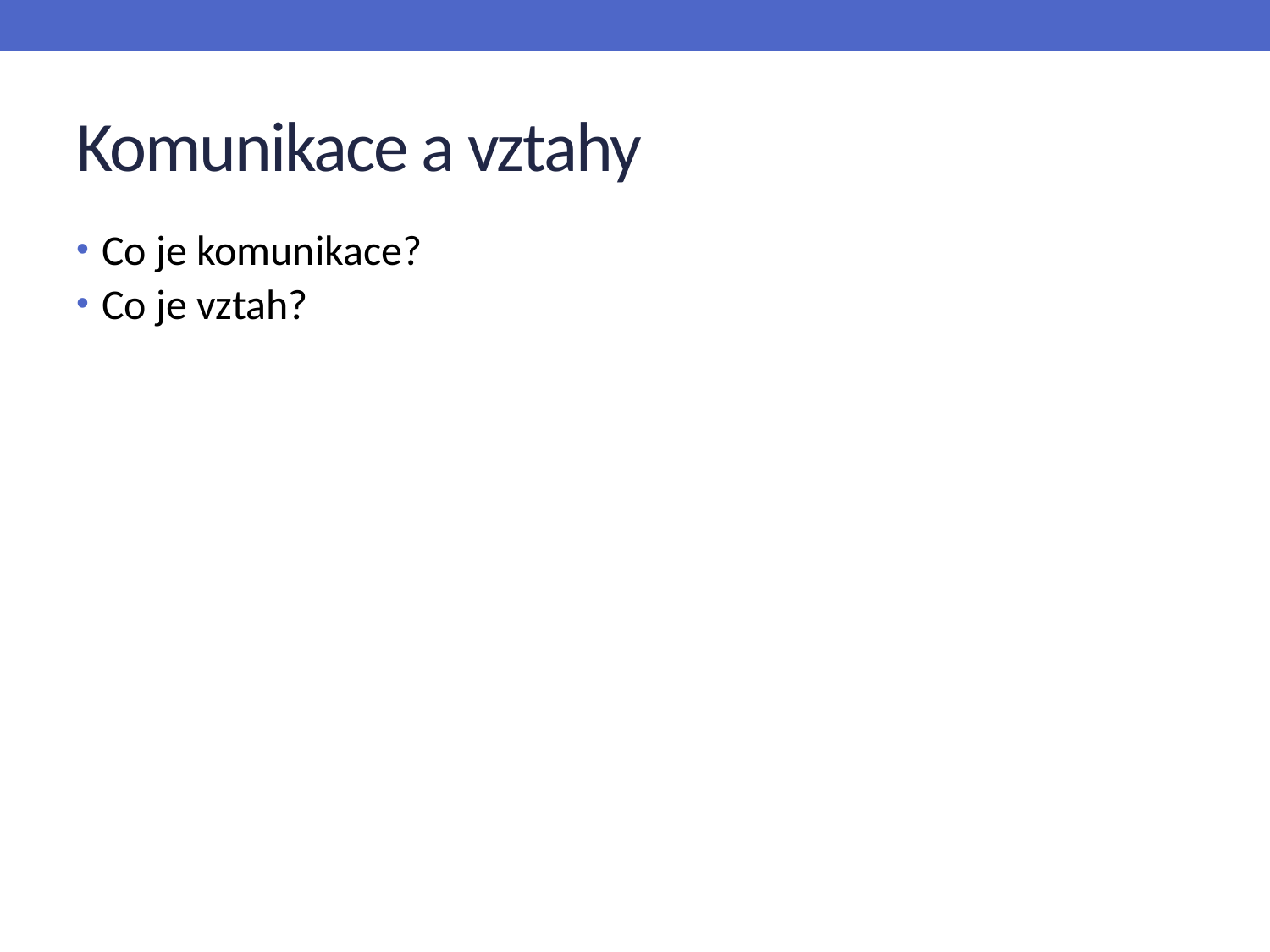

# Komunikace a vztahy
Co je komunikace?
Co je vztah?